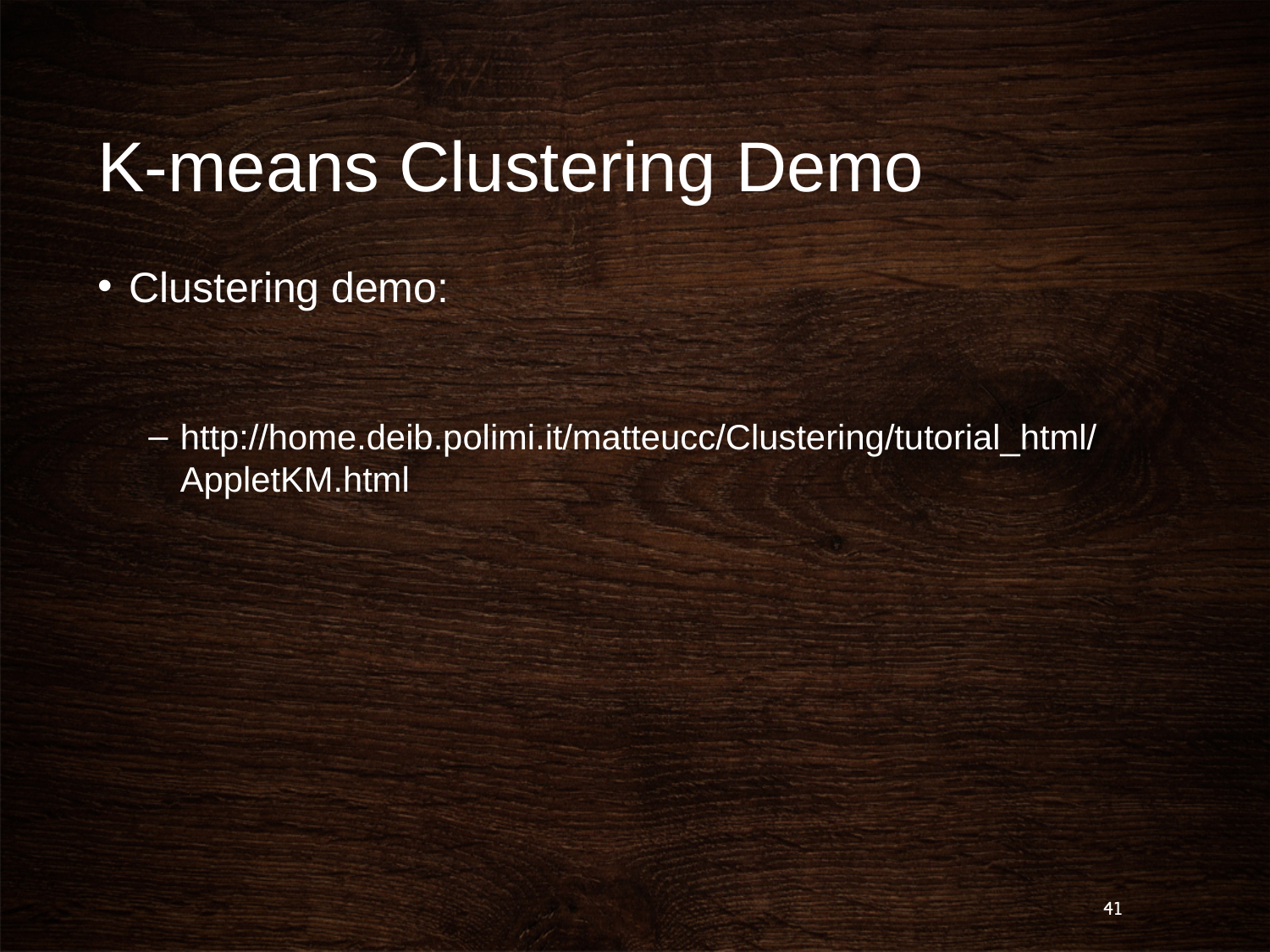

# K-means Clustering Demo
Clustering demo:

http://home.deib.polimi.it/matteucc/Clustering/tutorial_html/AppletKM.html
41